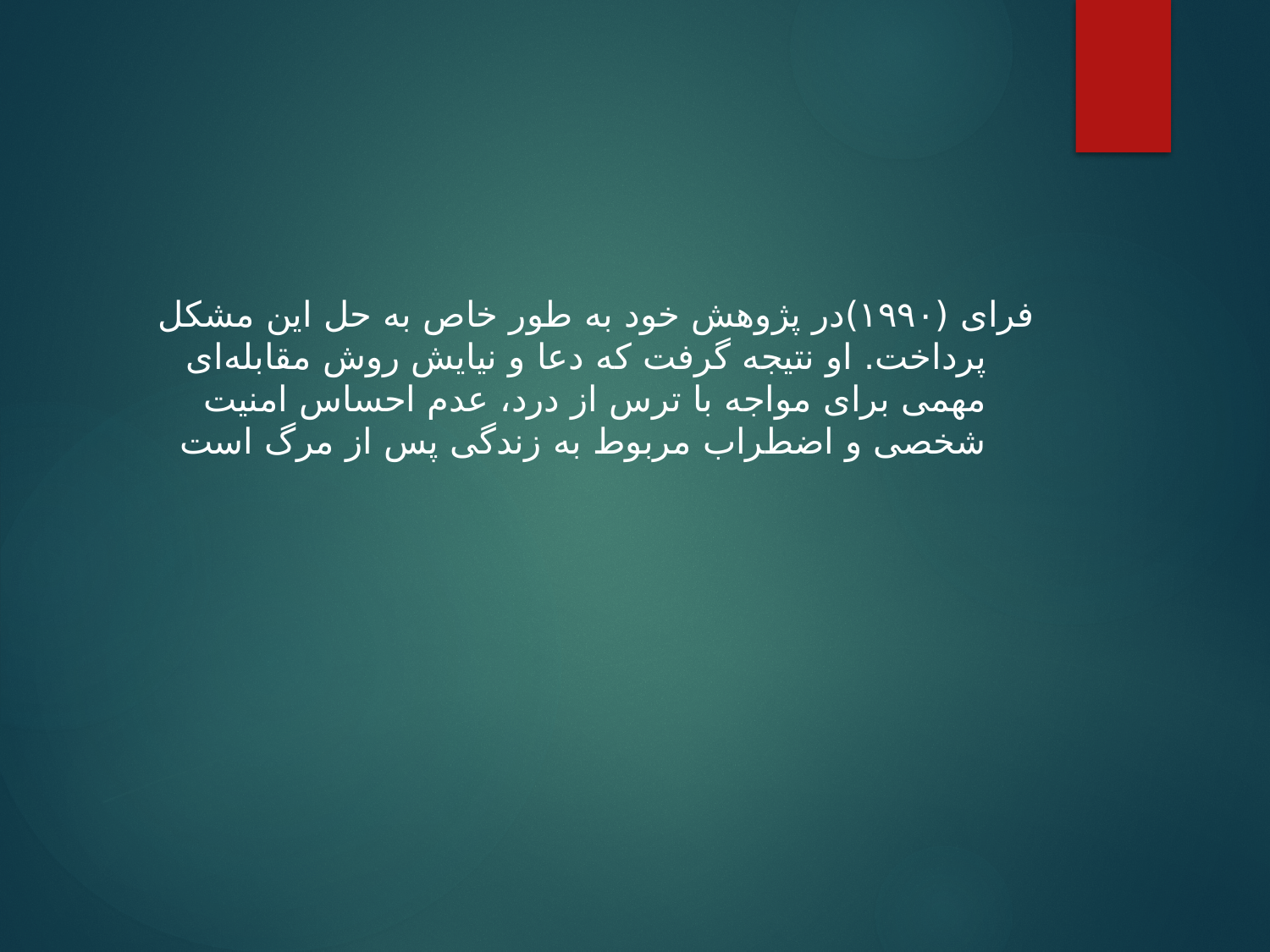

#
فرای (۱۹۹۰)در پژوهش خود به طور خاص به حل این مشکل پرداخت. او نتیجه گرفت که دعا و نیایش روش مقابله‌ای مهمی برای مواجه با ترس از درد، عدم احساس امنیت شخصی و اضطراب مربوط به زندگی پس از مرگ است